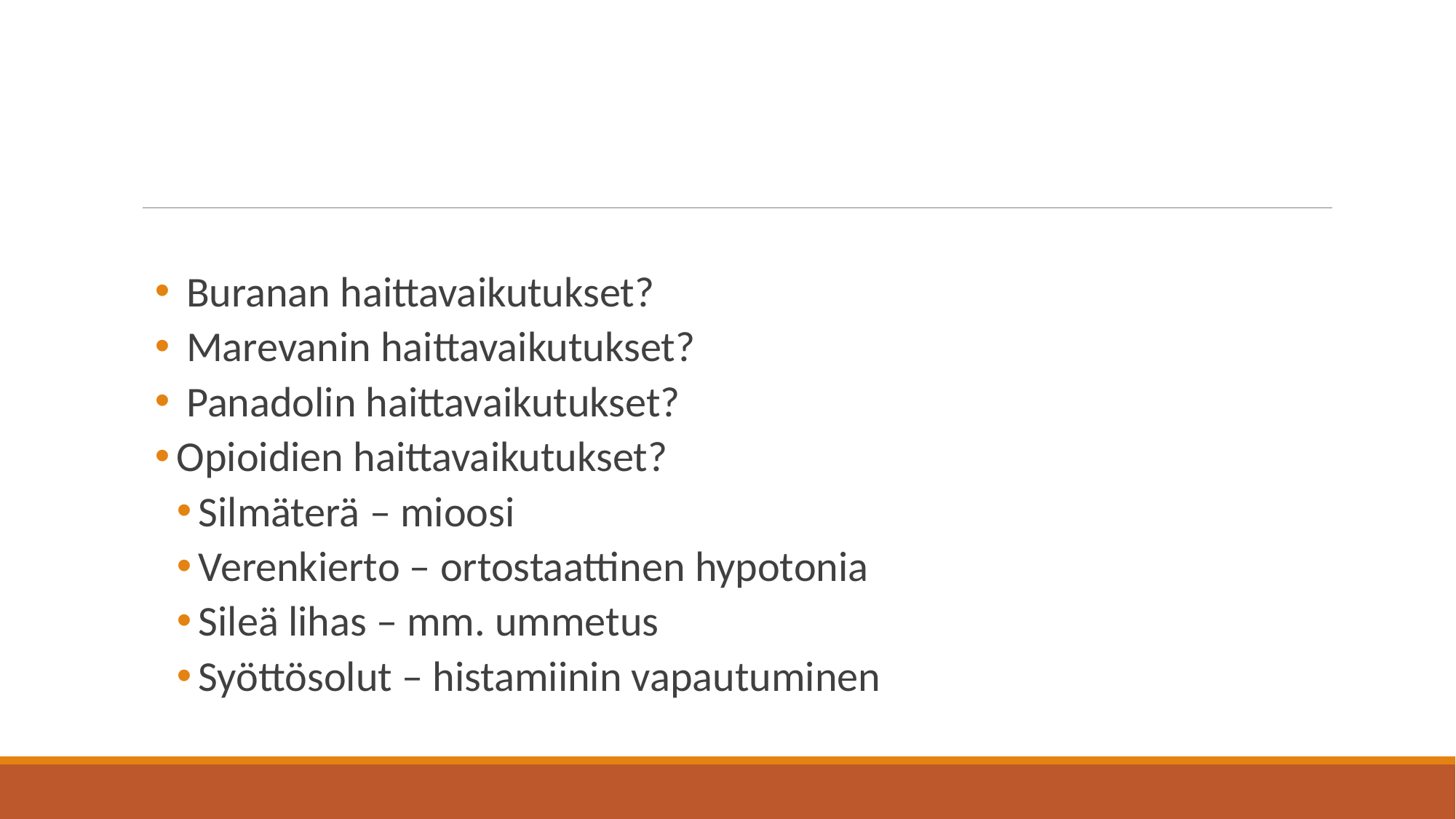

#

 Buranan haittavaikutukset?
 Marevanin haittavaikutukset?
 Panadolin haittavaikutukset?
Opioidien haittavaikutukset?
Silmäterä – mioosi
Verenkierto – ortostaattinen hypotonia
Sileä lihas – mm. ummetus
Syöttösolut – histamiinin vapautuminen